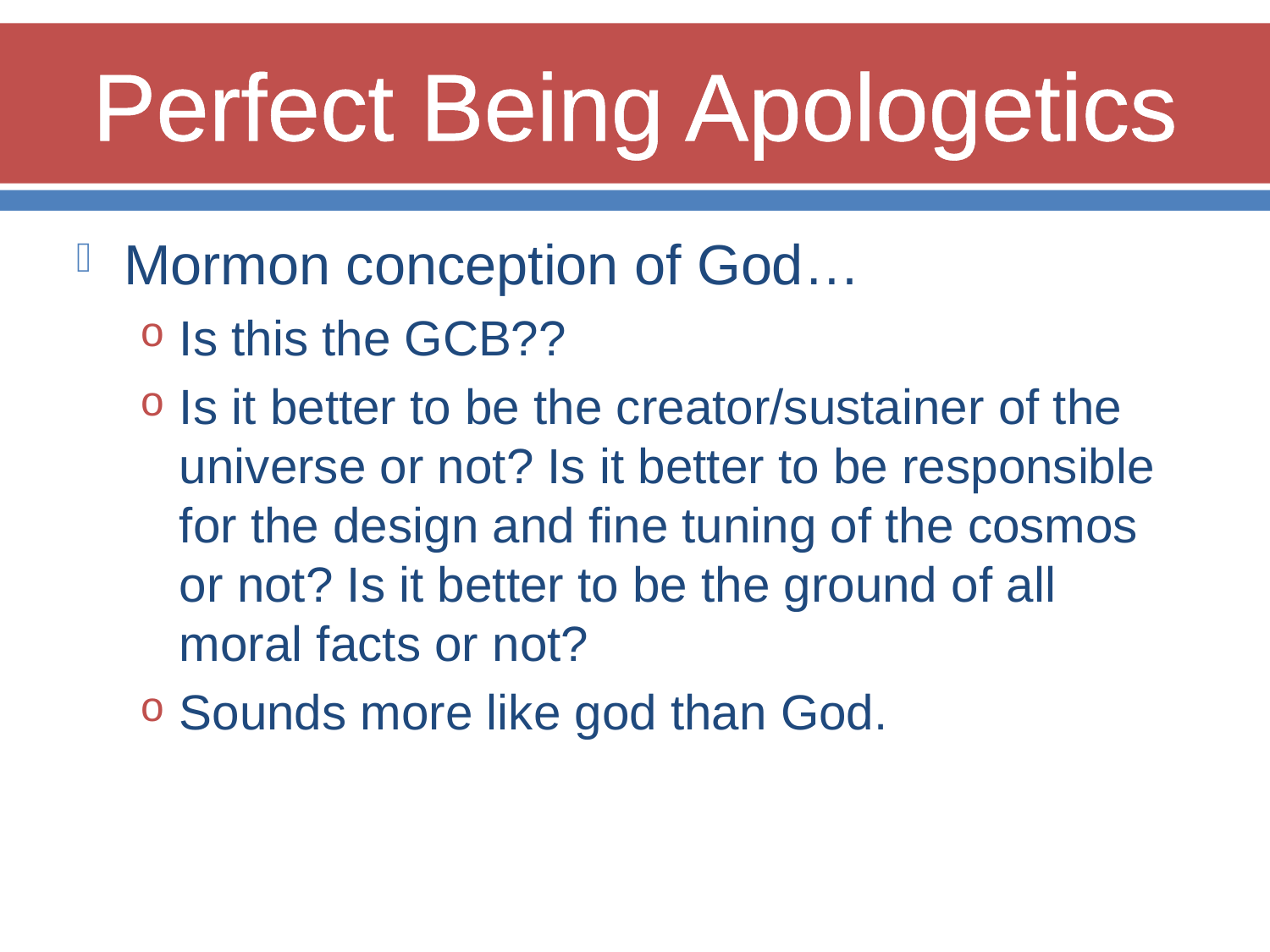

# Perfect Being Apologetics
Mormon conception of God…
Is this the GCB??
Is it better to be the creator/sustainer of the universe or not? Is it better to be responsible for the design and fine tuning of the cosmos or not? Is it better to be the ground of all moral facts or not?
Sounds more like god than God.